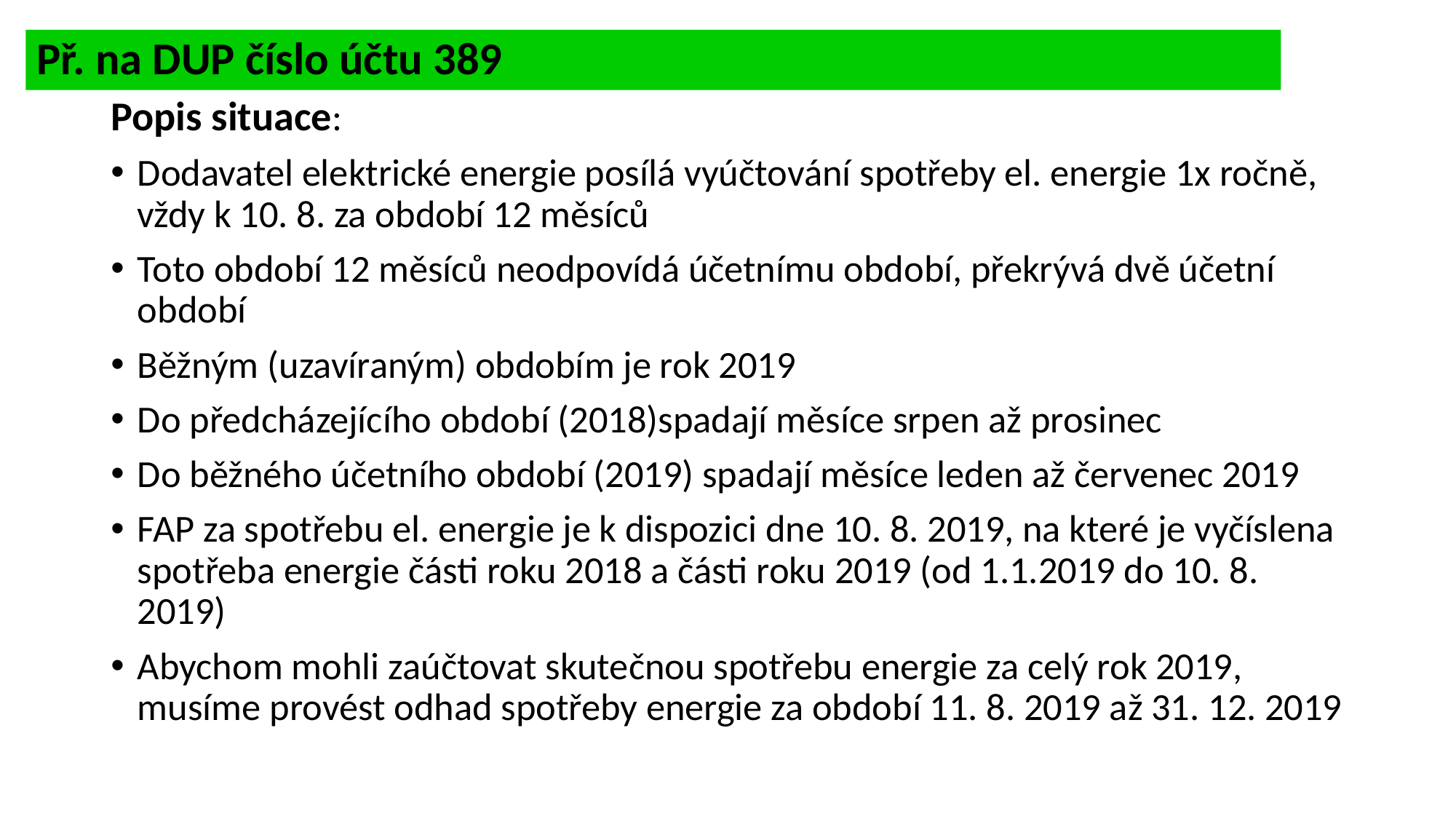

# Př. na DUP číslo účtu 389
Popis situace:
Dodavatel elektrické energie posílá vyúčtování spotřeby el. energie 1x ročně, vždy k 10. 8. za období 12 měsíců
Toto období 12 měsíců neodpovídá účetnímu období, překrývá dvě účetní období
Běžným (uzavíraným) obdobím je rok 2019
Do předcházejícího období (2018)spadají měsíce srpen až prosinec
Do běžného účetního období (2019) spadají měsíce leden až červenec 2019
FAP za spotřebu el. energie je k dispozici dne 10. 8. 2019, na které je vyčíslena spotřeba energie části roku 2018 a části roku 2019 (od 1.1.2019 do 10. 8. 2019)
Abychom mohli zaúčtovat skutečnou spotřebu energie za celý rok 2019, musíme provést odhad spotřeby energie za období 11. 8. 2019 až 31. 12. 2019